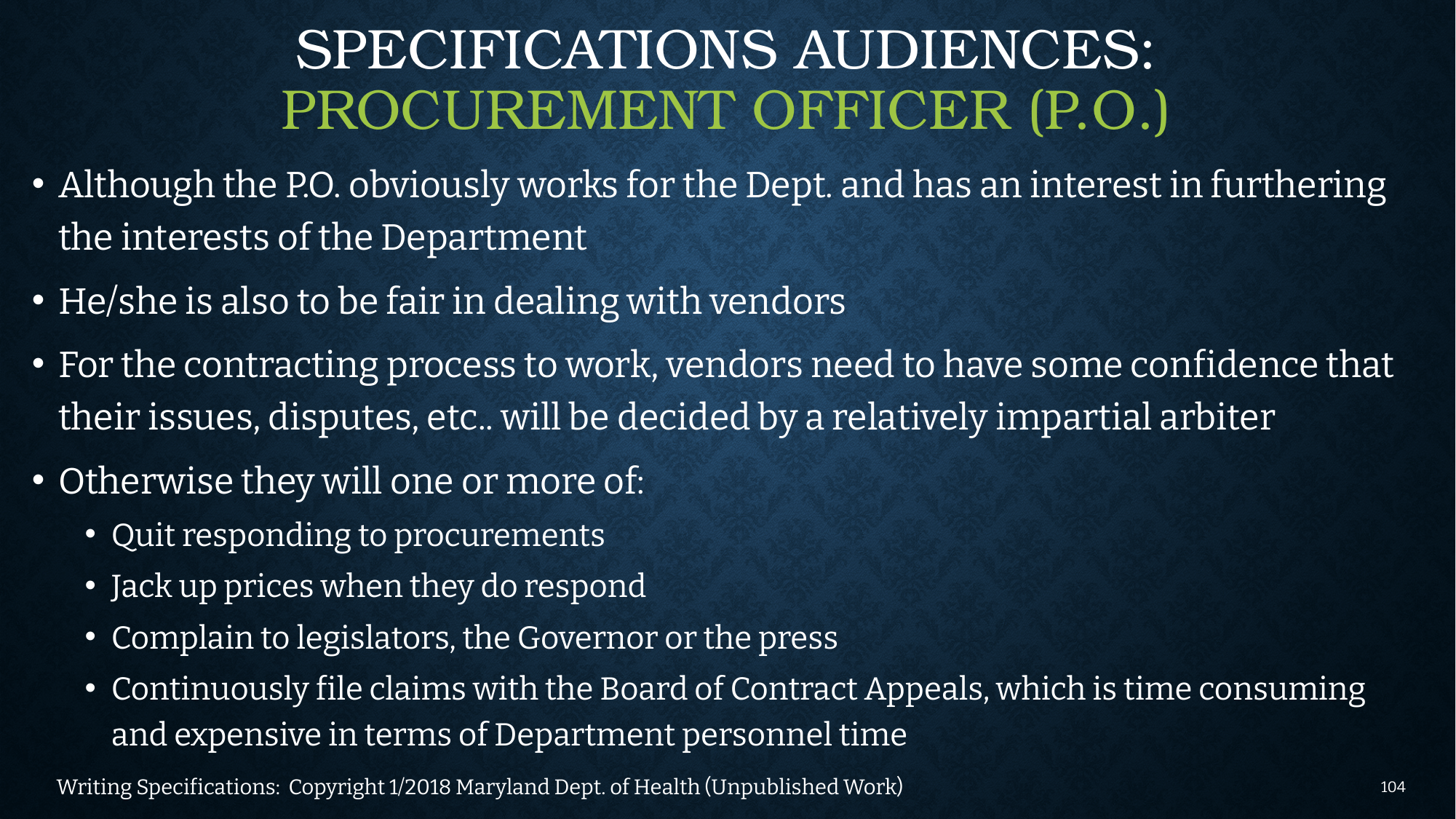

# Specifications audiences: procurement Officer (P.O.)
Although the P.O. obviously works for the Dept. and has an interest in furthering the interests of the Department
He/she is also to be fair in dealing with vendors
For the contracting process to work, vendors need to have some confidence that their issues, disputes, etc.. will be decided by a relatively impartial arbiter
Otherwise they will one or more of:
Quit responding to procurements
Jack up prices when they do respond
Complain to legislators, the Governor or the press
Continuously file claims with the Board of Contract Appeals, which is time consuming and expensive in terms of Department personnel time
Writing Specifications:  Copyright 1/2018 Maryland Dept. of Health (Unpublished Work)
104